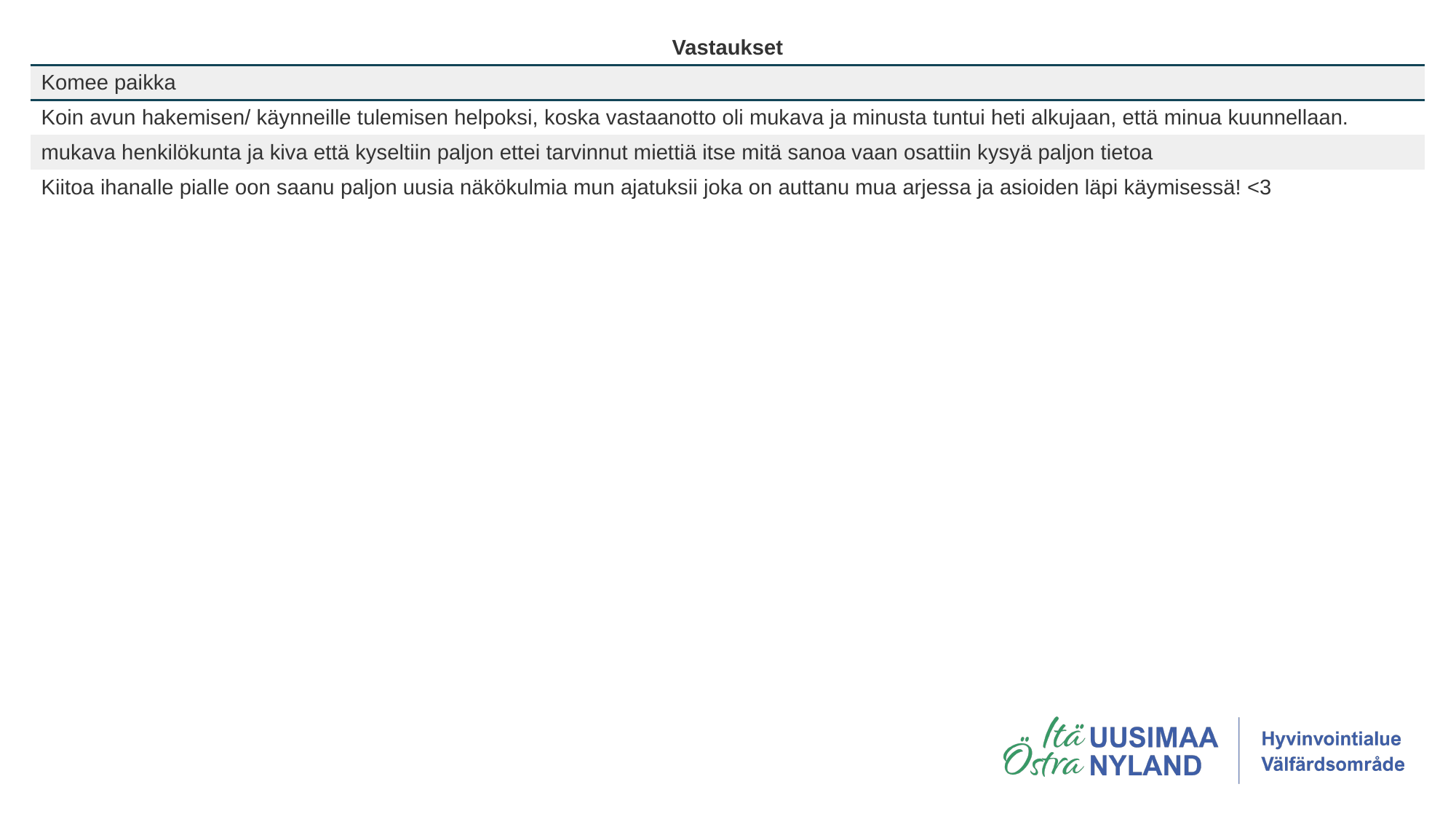

| Vastaukset |
| --- |
| Komee paikka |
| Koin avun hakemisen/ käynneille tulemisen helpoksi, koska vastaanotto oli mukava ja minusta tuntui heti alkujaan, että minua kuunnellaan. |
| mukava henkilökunta ja kiva että kyseltiin paljon ettei tarvinnut miettiä itse mitä sanoa vaan osattiin kysyä paljon tietoa |
| Kiitoa ihanalle pialle oon saanu paljon uusia näkökulmia mun ajatuksii joka on auttanu mua arjessa ja asioiden läpi käymisessä! <3 |